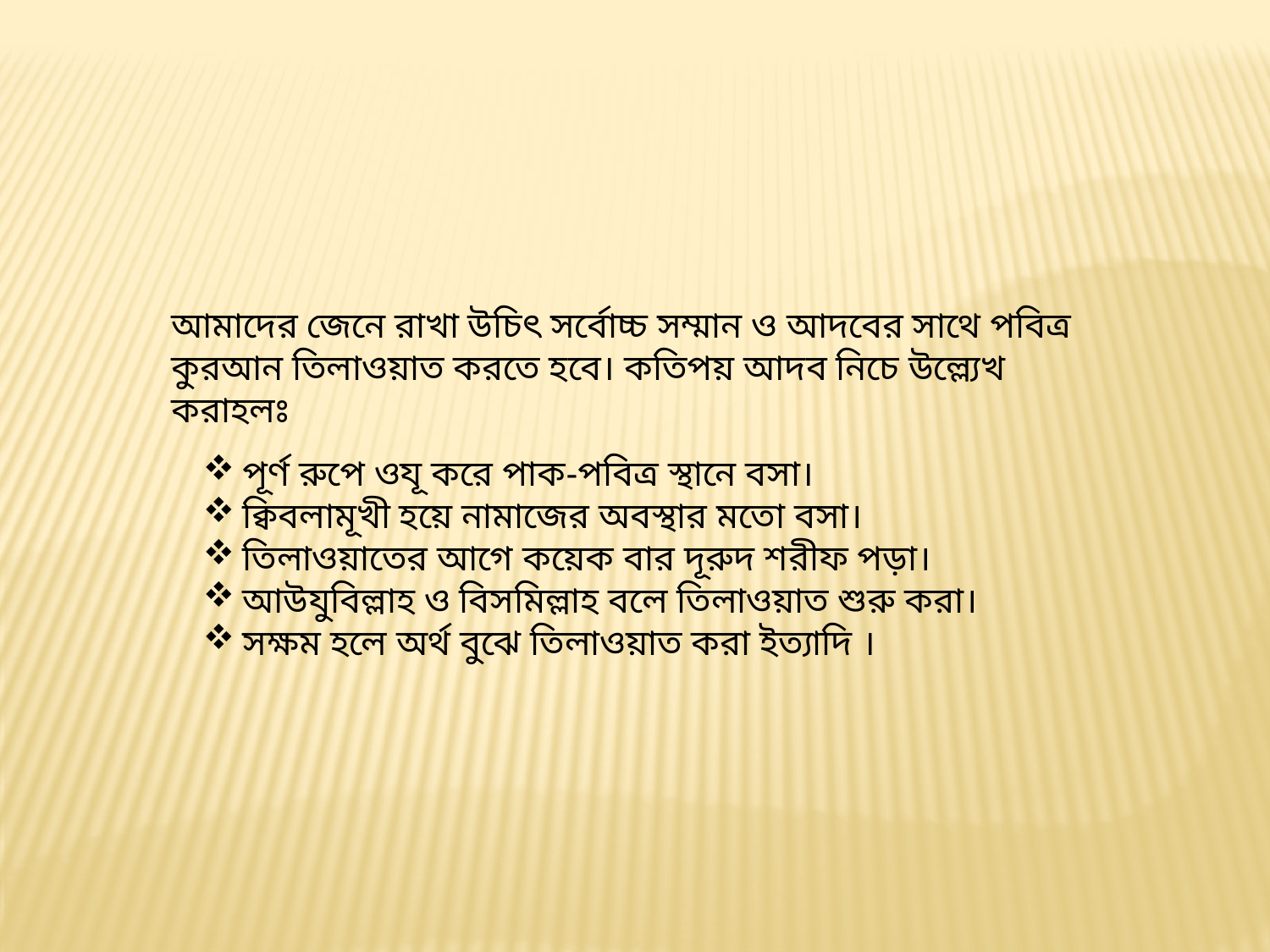

আমাদের জেনে রাখা উচিৎ সর্বোচ্চ সম্মান ও আদবের সাথে পবিত্র কুরআন তিলাওয়াত করতে হবে। কতিপয় আদব নিচে উল্ল্যেখ করাহলঃ
পূর্ণ রুপে ওযূ করে পাক-পবিত্র স্থানে বসা।
ক্বিবলামূখী হয়ে নামাজের অবস্থার মতো বসা।
তিলাওয়াতের আগে কয়েক বার দূরুদ শরীফ পড়া।
আউযুবিল্লাহ ও বিসমিল্লাহ বলে তিলাওয়াত শুরু করা।
সক্ষম হলে অর্থ বুঝে তিলাওয়াত করা ইত্যাদি ।